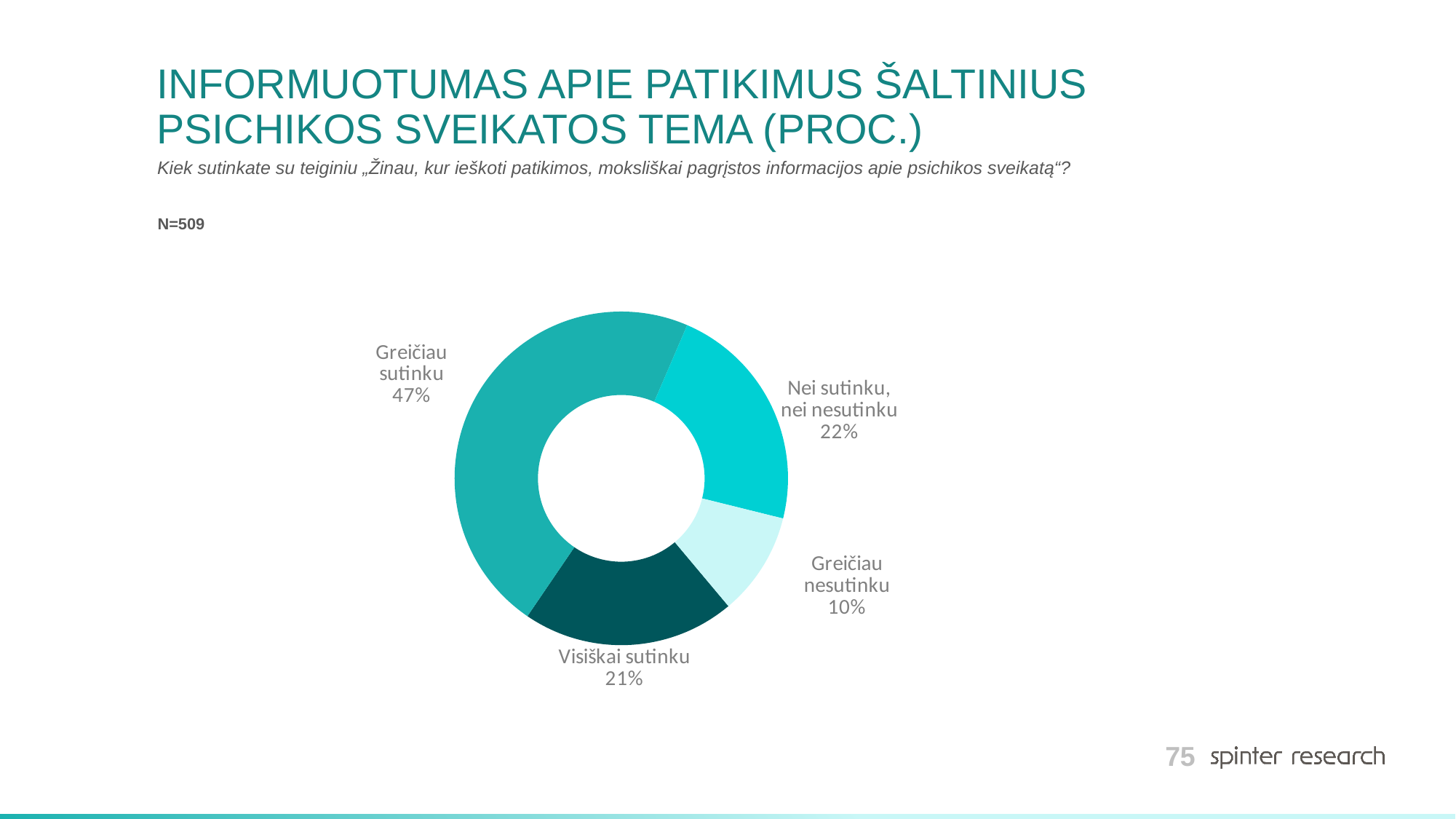

# INFORMUOTUMAS APIE PATIKIMUS ŠALTINIUS PSICHIKOS SVEIKATOS TEMA (PROC.)
Kiek sutinkate su teiginiu „Žinau, kur ieškoti patikimos, moksliškai pagrįstos informacijos apie psichikos sveikatą“?
N=509

### Chart

| Category | Series 1 |
|---|---|
| Visiškai sutinku | 0.206286836935167 |
| Greičiau sutinku | 0.46954813359528486 |
| Nei sutinku, nei nesutinku | 0.22396856581532418 |
| Greičiau nesutinku | 0.10019646365422397 |